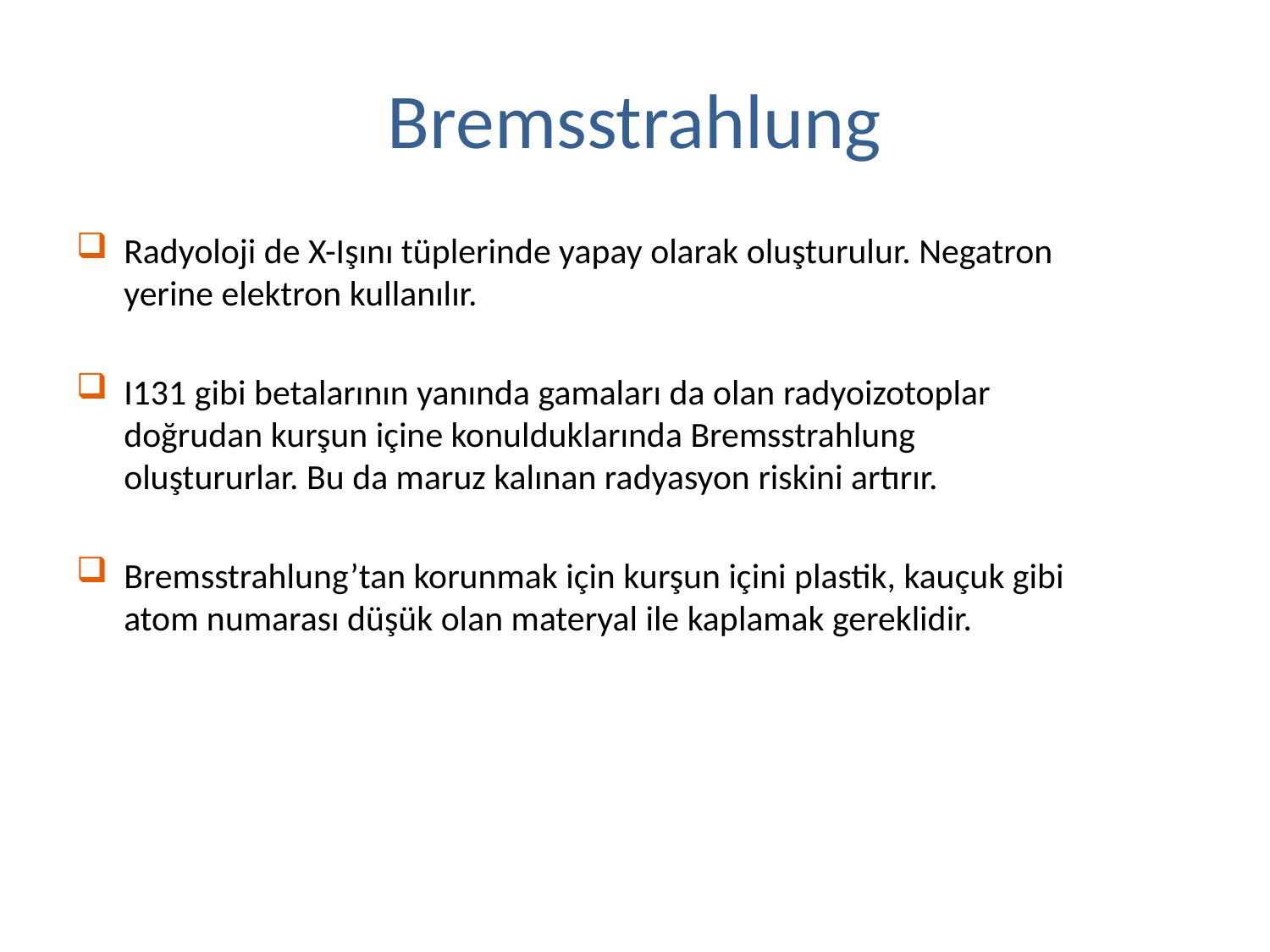

# Bremsstrahlung
Radyoloji de X-Işını tüplerinde yapay olarak oluşturulur. Negatron yerine elektron kullanılır.

I131 gibi betalarının yanında gamaları da olan radyoizotoplar doğrudan kurşun içine konulduklarında Bremsstrahlung oluştururlar. Bu da maruz kalınan radyasyon riskini artırır.

Bremsstrahlung’tan korunmak için kurşun içini plastik, kauçuk gibi atom numarası düşük olan materyal ile kaplamak gereklidir.